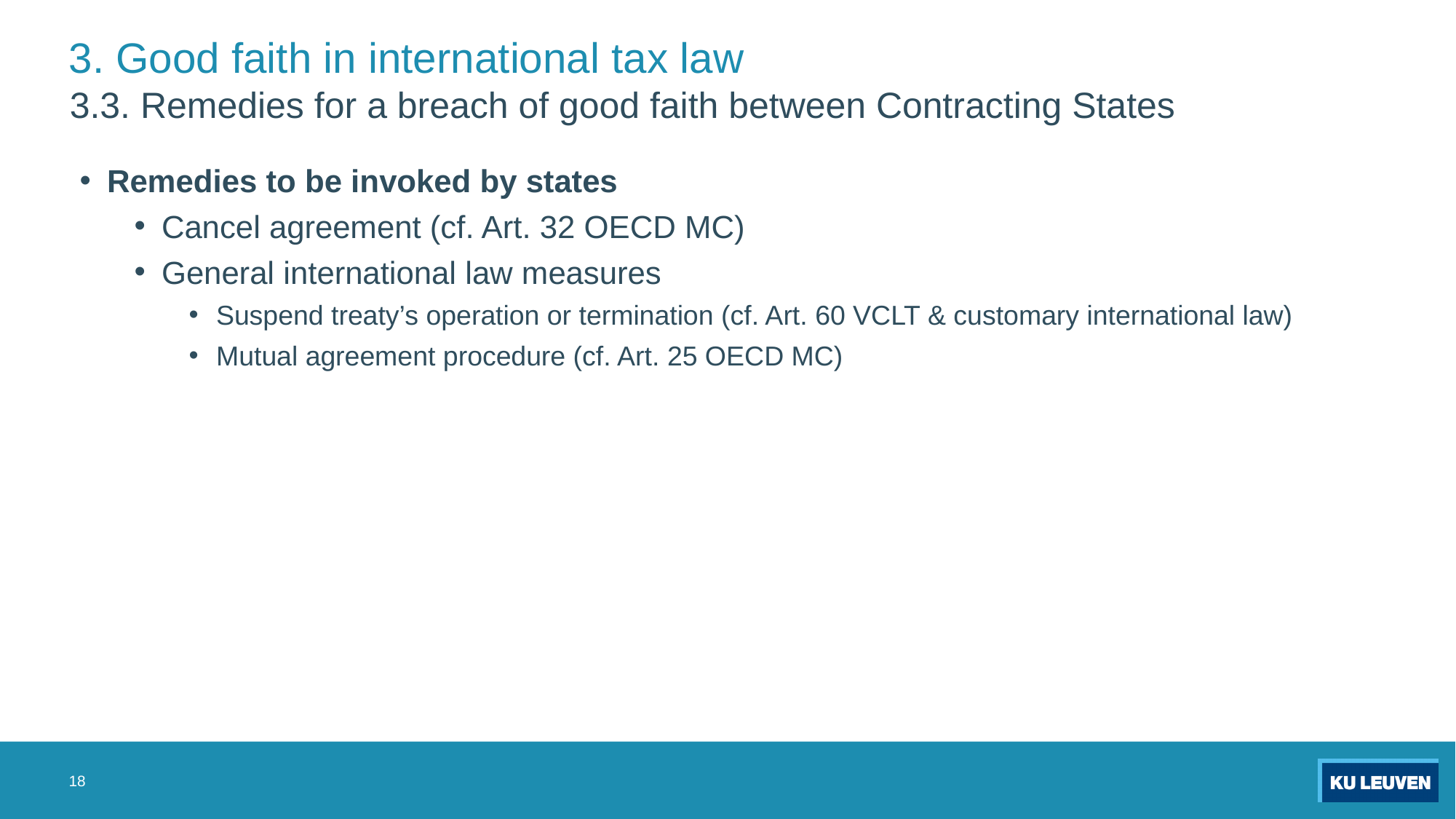

# 3. Good faith in international tax law
3.3. Remedies for a breach of good faith between Contracting States
Remedies to be invoked by states
Cancel agreement (cf. Art. 32 OECD MC)
General international law measures
Suspend treaty’s operation or termination (cf. Art. 60 VCLT & customary international law)
Mutual agreement procedure (cf. Art. 25 OECD MC)
18